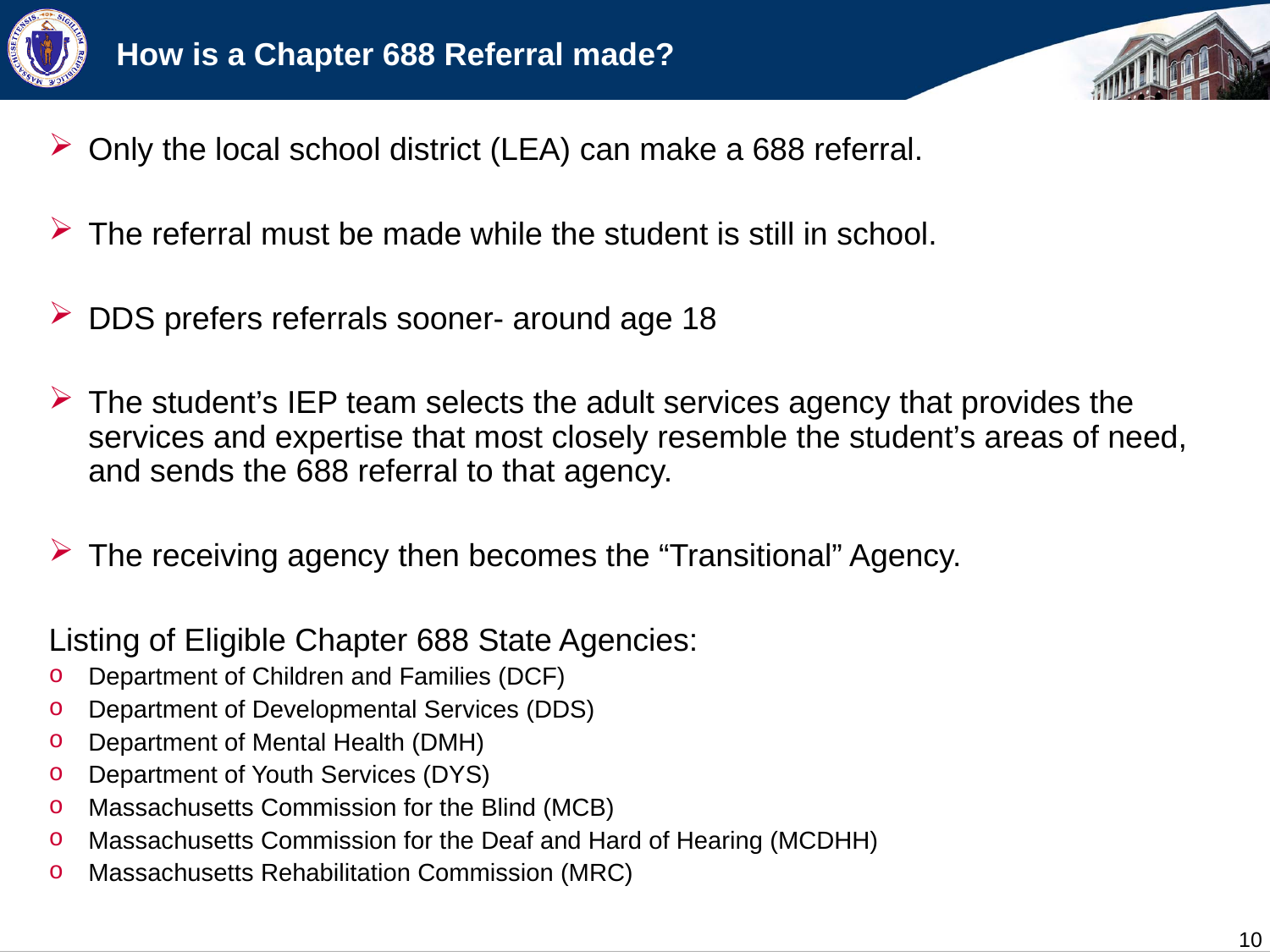

# How is a Chapter 688 Referral made?
Only the local school district (LEA) can make a 688 referral.

The referral must be made while the student is still in school.

DDS prefers referrals sooner- around age 18

The student’s IEP team selects the adult services agency that provides the services and expertise that most closely resemble the student’s areas of need, and sends the 688 referral to that agency.

The receiving agency then becomes the “Transitional” Agency.

Listing of Eligible Chapter 688 State Agencies:
Department of Children and Families (DCF)
Department of Developmental Services (DDS)
Department of Mental Health (DMH)
Department of Youth Services (DYS)
Massachusetts Commission for the Blind (MCB)
Massachusetts Commission for the Deaf and Hard of Hearing (MCDHH)
Massachusetts Rehabilitation Commission (MRC)